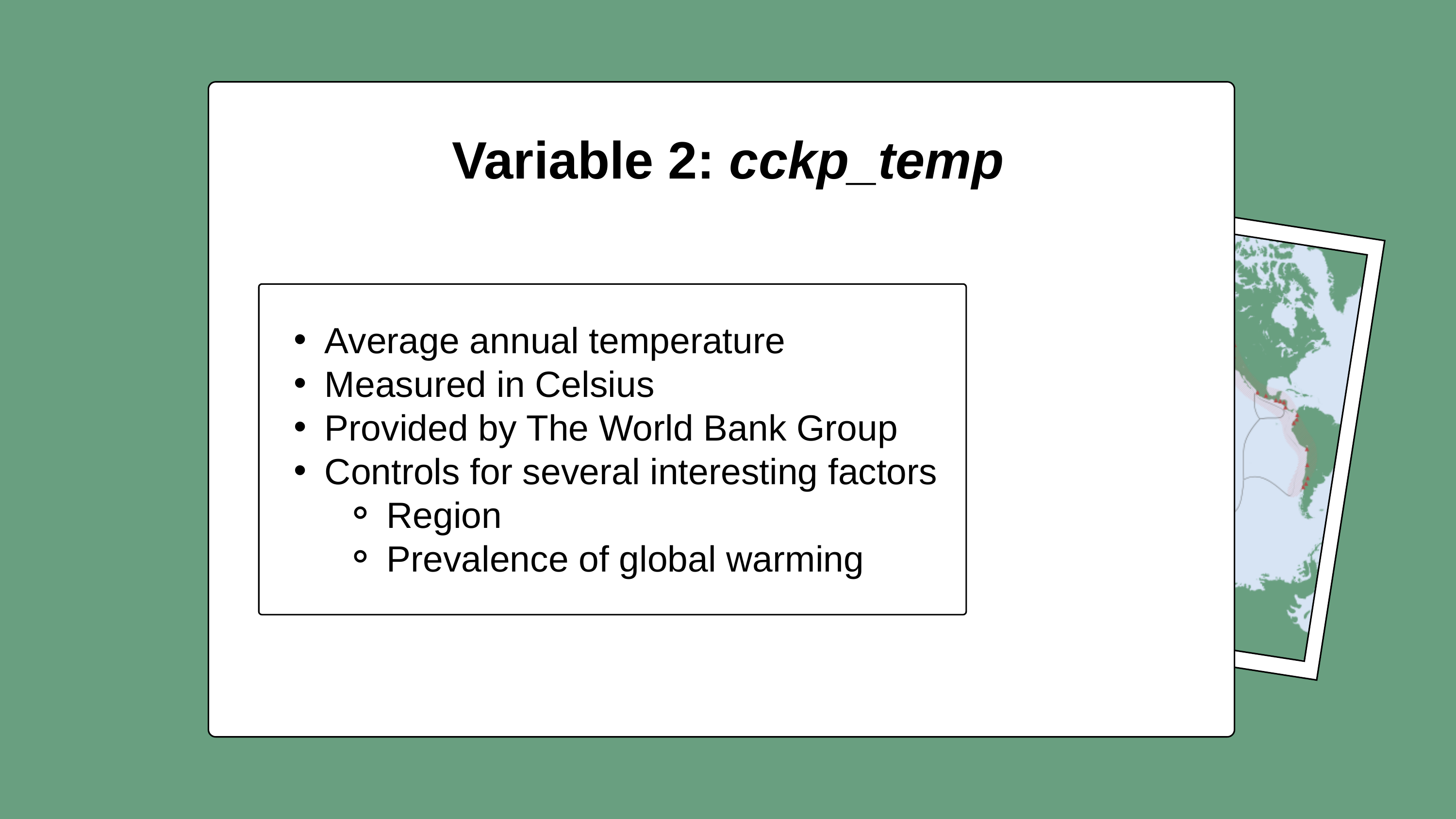

Variable 2: cckp_temp

Average annual temperature
Measured in Celsius
Provided by The World Bank Group
Controls for several interesting factors
Region
Prevalence of global warming